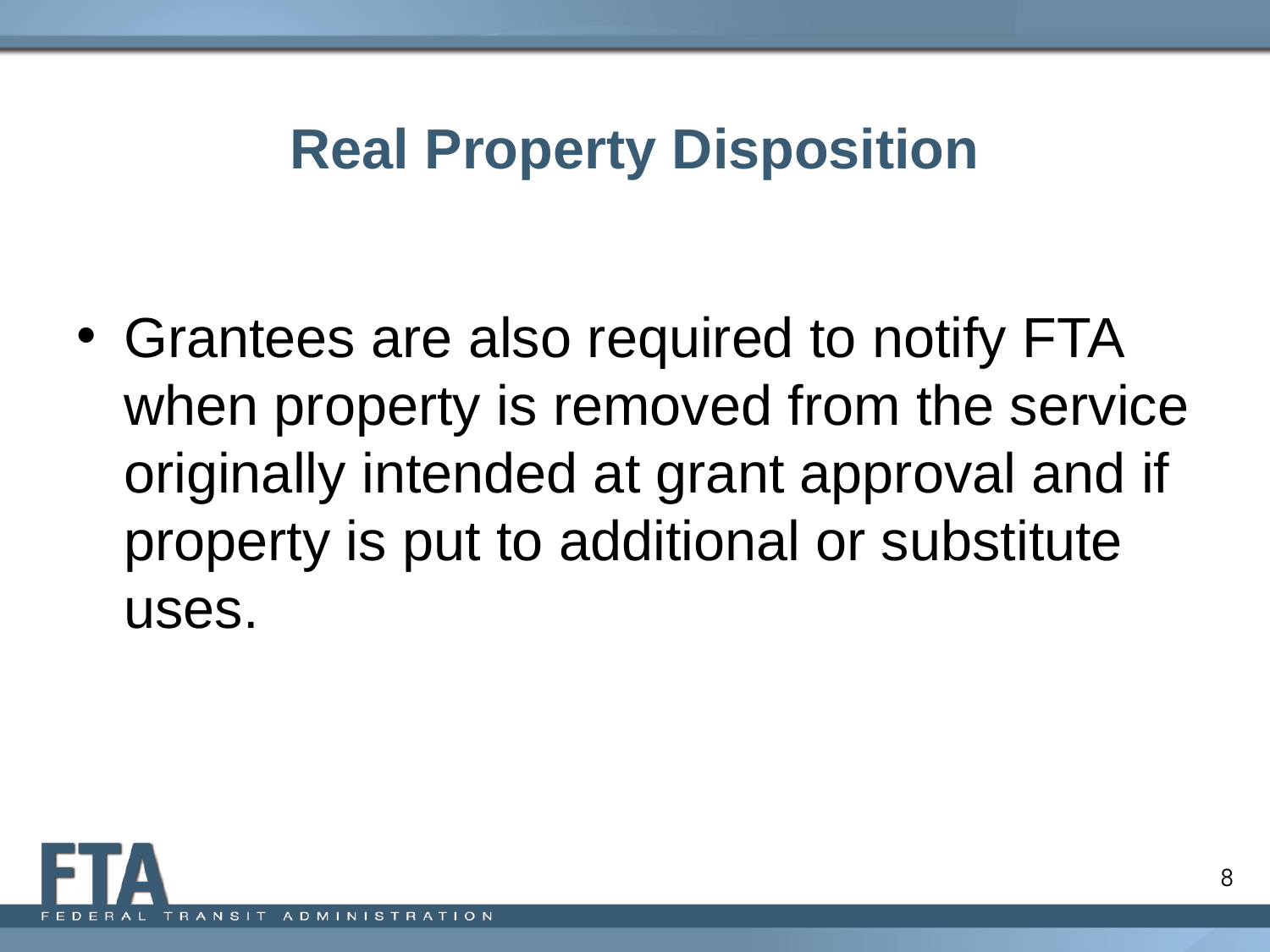

# Real Property Disposition
Grantees are also required to notify FTA when property is removed from the service originally intended at grant approval and if property is put to additional or substitute uses.